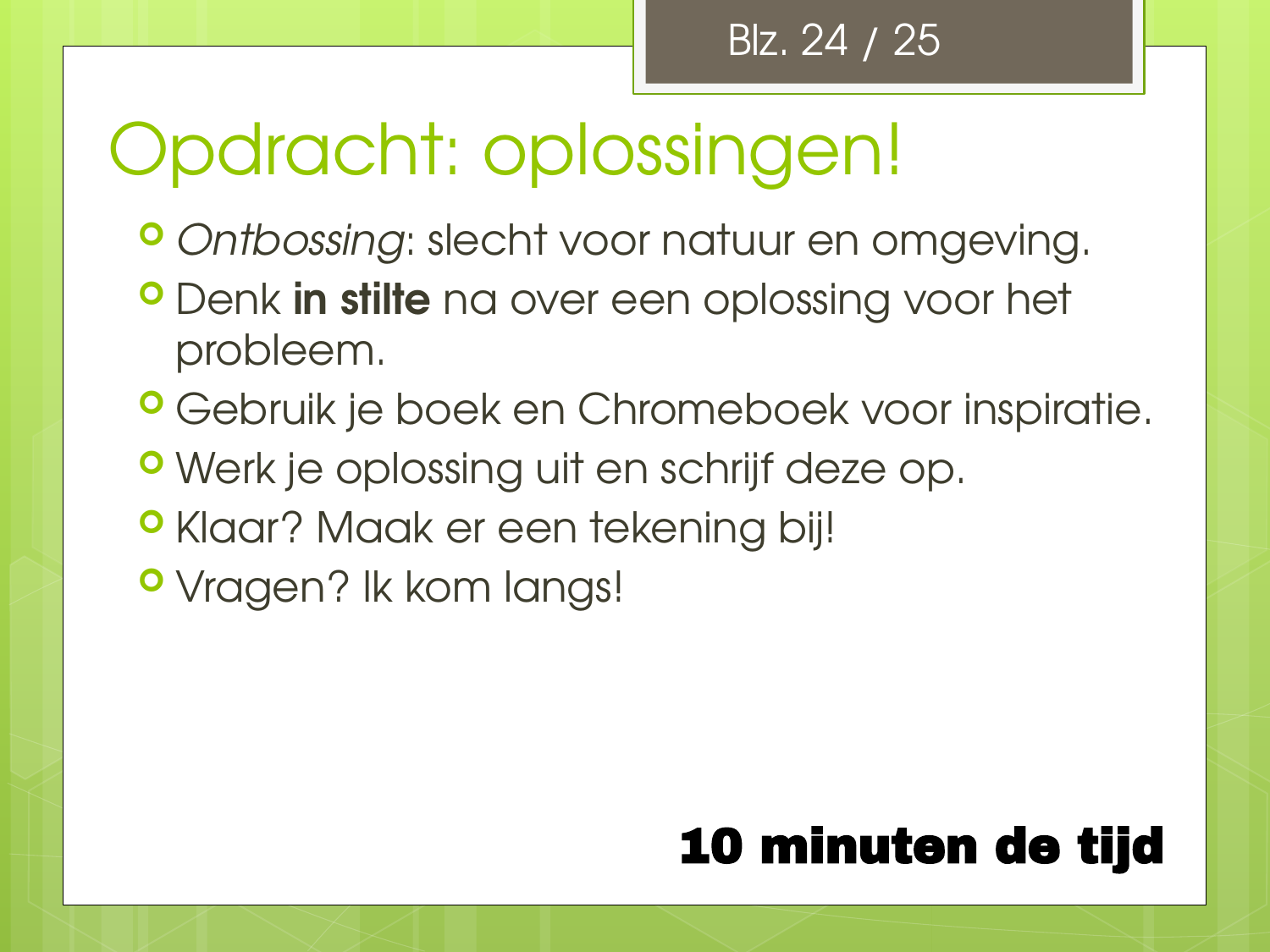

Blz. 24 / 25
# Opdracht: oplossingen!
Ontbossing: slecht voor natuur en omgeving.
Denk in stilte na over een oplossing voor het probleem.
Gebruik je boek en Chromeboek voor inspiratie.
Werk je oplossing uit en schrijf deze op.
Klaar? Maak er een tekening bij!
Vragen? Ik kom langs!
10 minuten de tijd